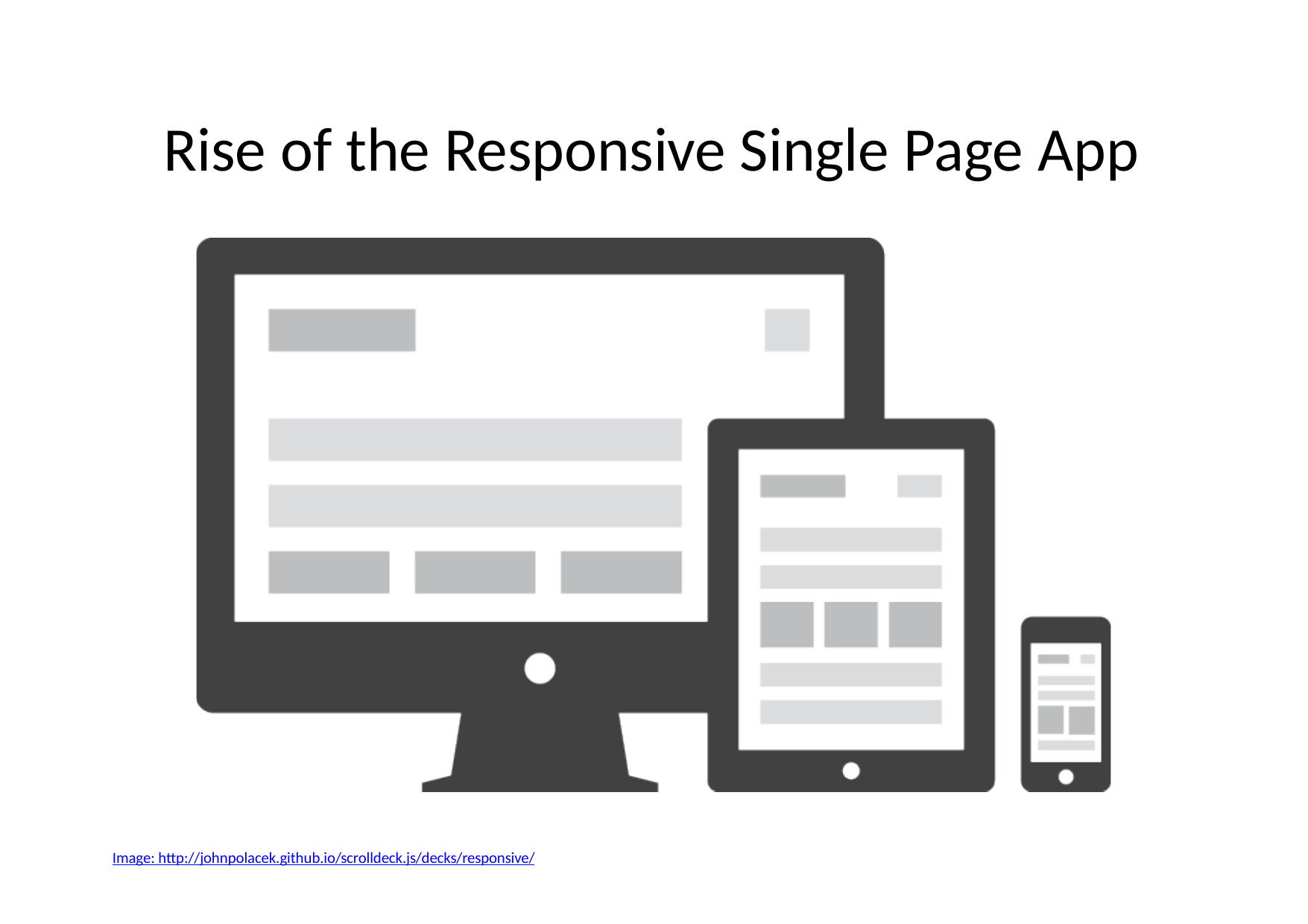

# Rise of the Responsive Single Page App

Image: http://johnpolacek.github.io/scrolldeck.js/decks/responsive/